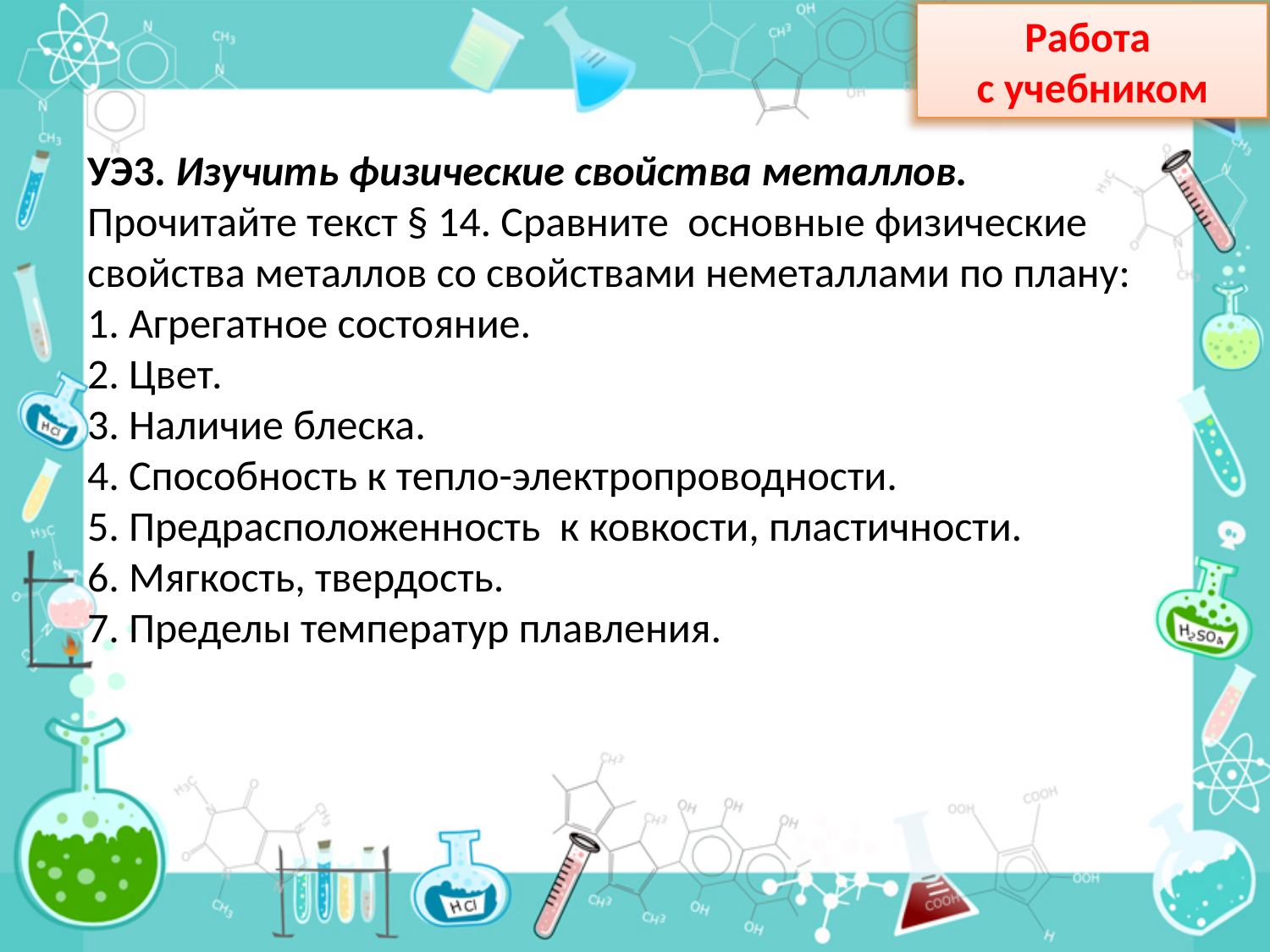

Работа
с учебником

УЭ3. Изучить физические свойства металлов.
Прочитайте текст § 14. Сравните  основные физические свойства металлов со свойствами неметаллами по плану:
 Агрегатное состояние.
 Цвет.
 Наличие блеска.
 Способность к тепло-электропроводности.
 Предрасположенность  к ковкости, пластичности.
 Мягкость, твердость.
 Пределы температур плавления.